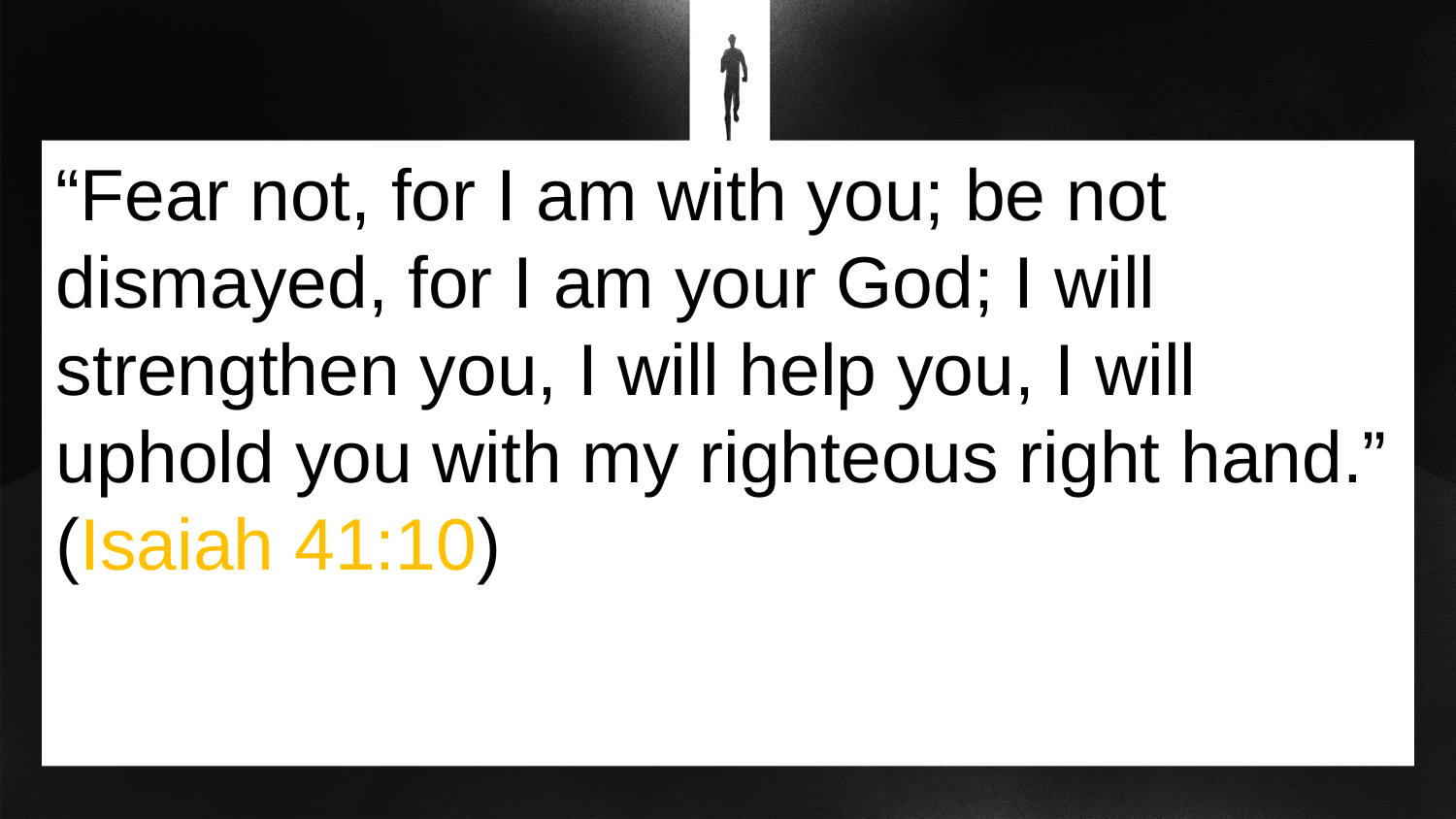

The Most Important Thing:
What He Had (“I am with You”) Was BETTER Than What Was Being Offered
Genesis 39:2, 23
“Fear not, for I am with you; be not dismayed, for I am your God; I will strengthen you, I will help you, I will uphold you with my righteous right hand.”
(Isaiah 41:10)